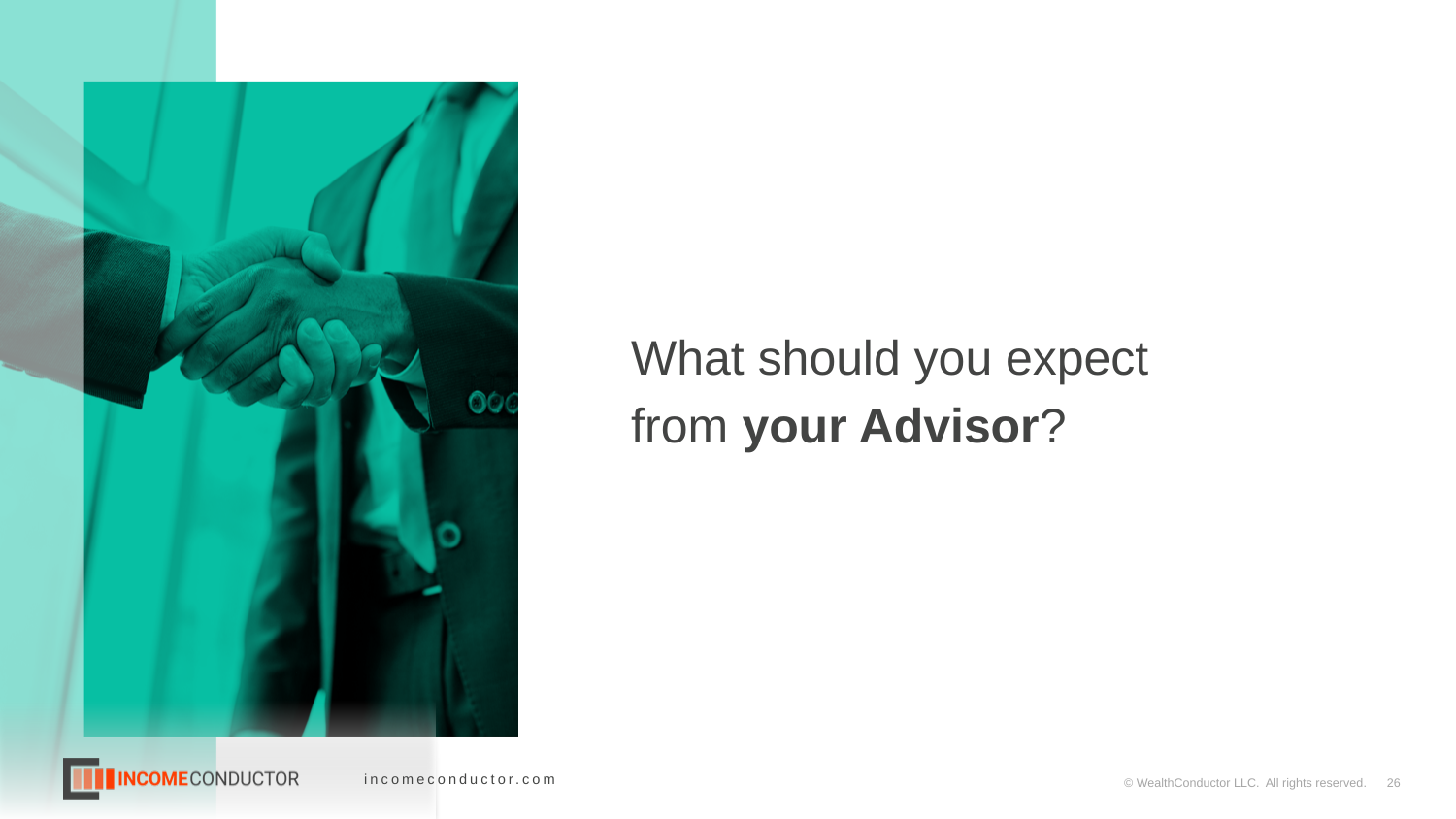

What should you expect
from your Advisor?